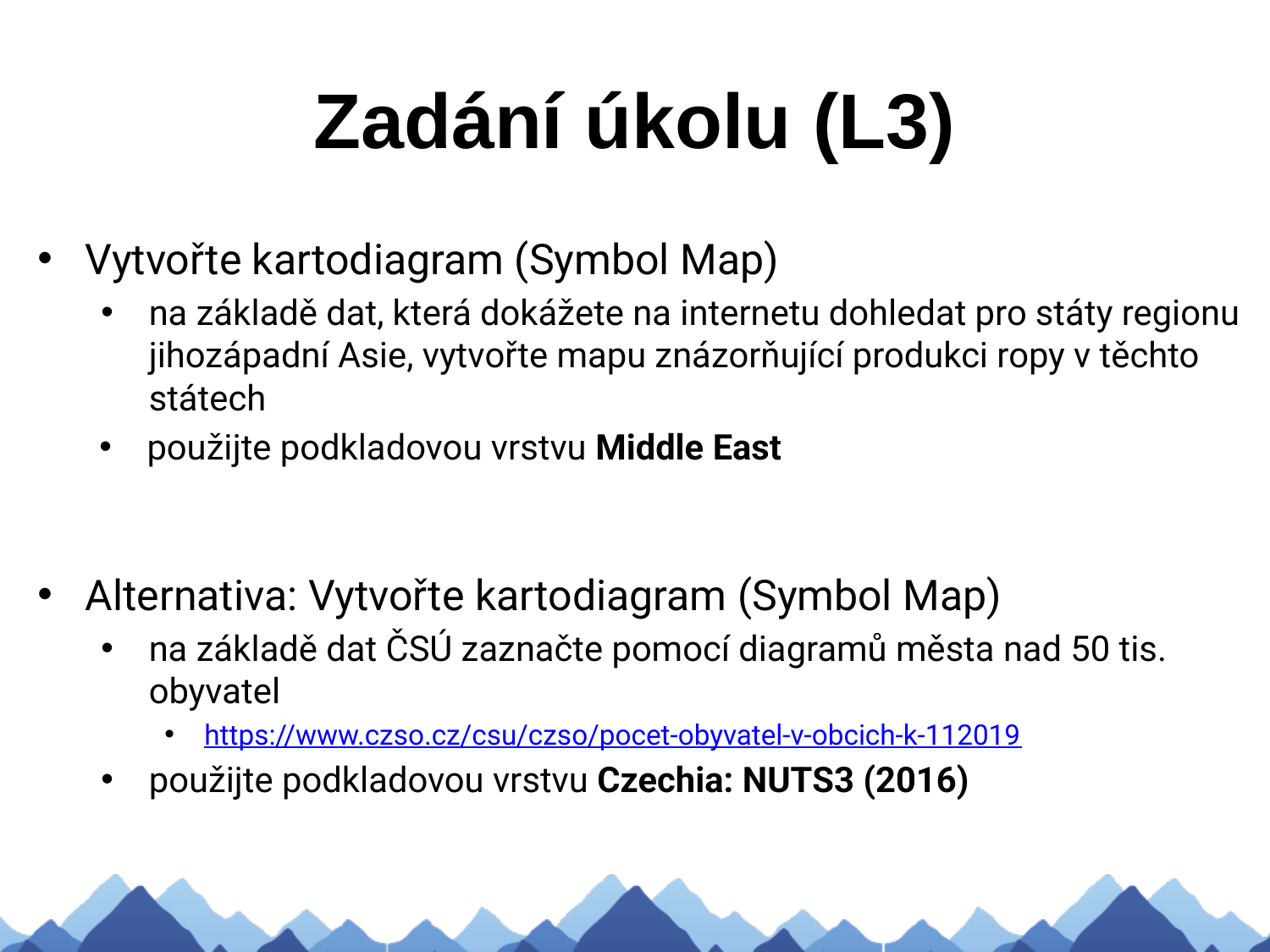

# Zadání úkolu (L3)
Vytvořte kartodiagram (Symbol Map)
na základě dat, která dokážete na internetu dohledat pro státy regionu jihozápadní Asie, vytvořte mapu znázorňující produkci ropy v těchto státech
použijte podkladovou vrstvu Middle East

Alternativa: Vytvořte kartodiagram (Symbol Map)
na základě dat ČSÚ zaznačte pomocí diagramů města nad 50 tis. obyvatel
https://www.czso.cz/csu/czso/pocet-obyvatel-v-obcich-k-112019
použijte podkladovou vrstvu Czechia: NUTS3 (2016)